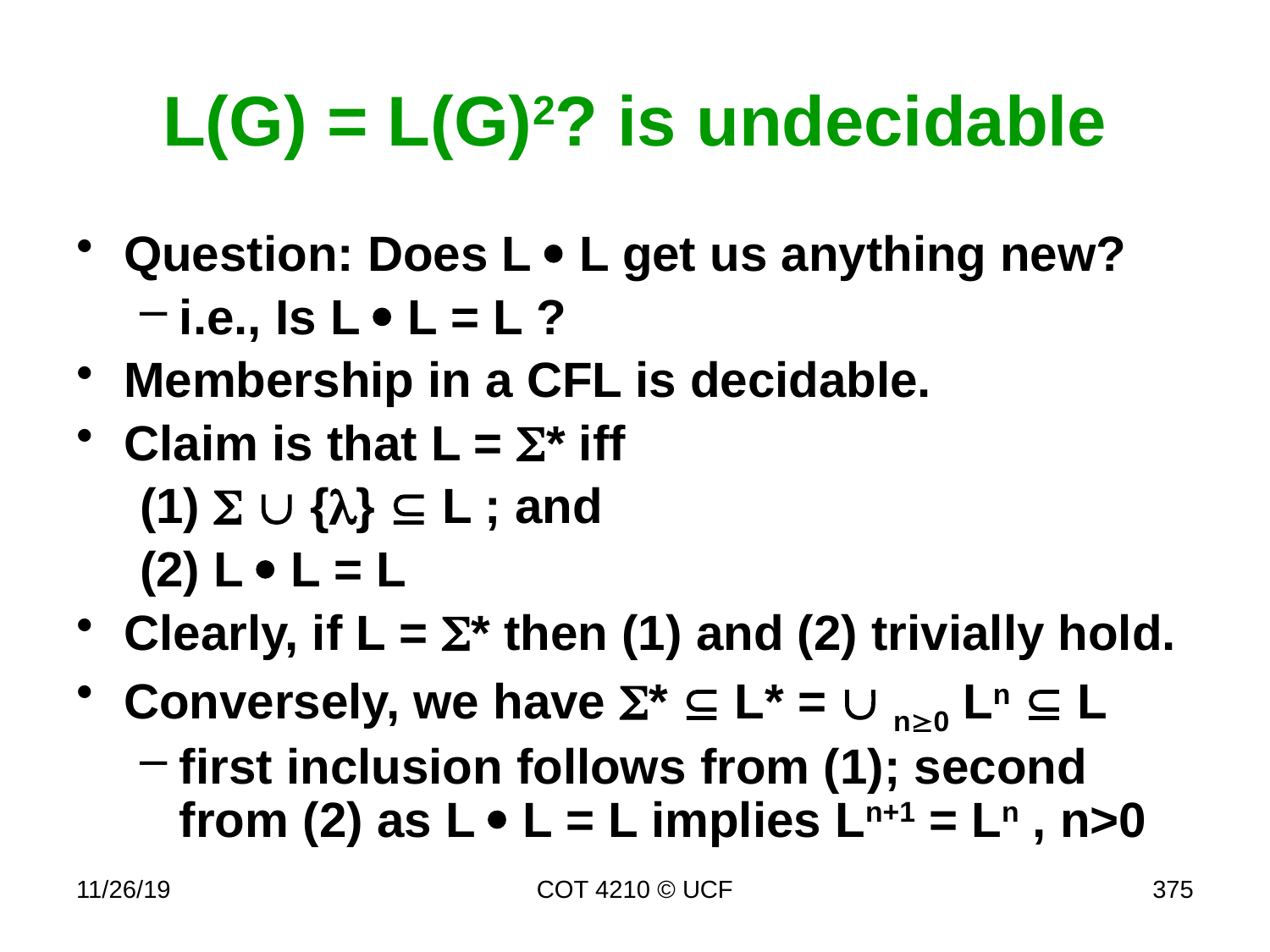

# L(G) = L(G)2? is undecidable
Question: Does L • L get us anything new?
i.e., Is L • L = L ?
Membership in a CFL is decidable.
Claim is that L = Σ* iff
(1) Σ ∪ {λ} ⊆ L ; and
(2) L • L = L
Clearly, if L = Σ* then (1) and (2) trivially hold.
Conversely, we have Σ* ⊆ L* = ∪ n≥0 Ln ⊆ L
first inclusion follows from (1); second from (2) as L • L = L implies Ln+1 = Ln , n>0
11/26/19
COT 4210 © UCF
375